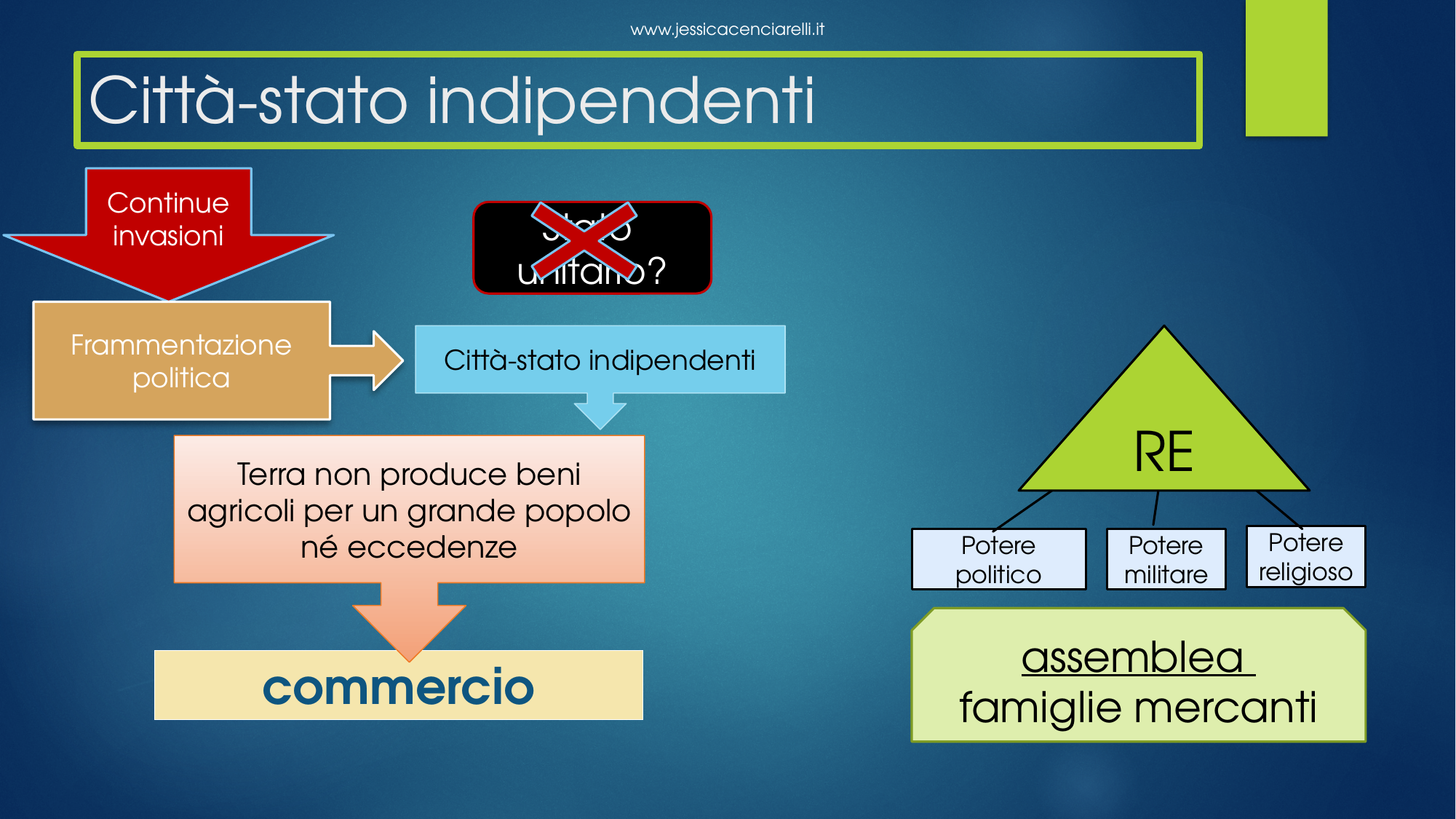

# Città-stato indipendenti
Continue invasioni

Stato
unitario?
Frammentazione politica
Città-stato indipendenti
RE
Terra non produce beni agricoli per un grande popolo
né eccedenze
Potere religioso
Potere politico
Potere militare
assemblea
famiglie mercanti
commercio